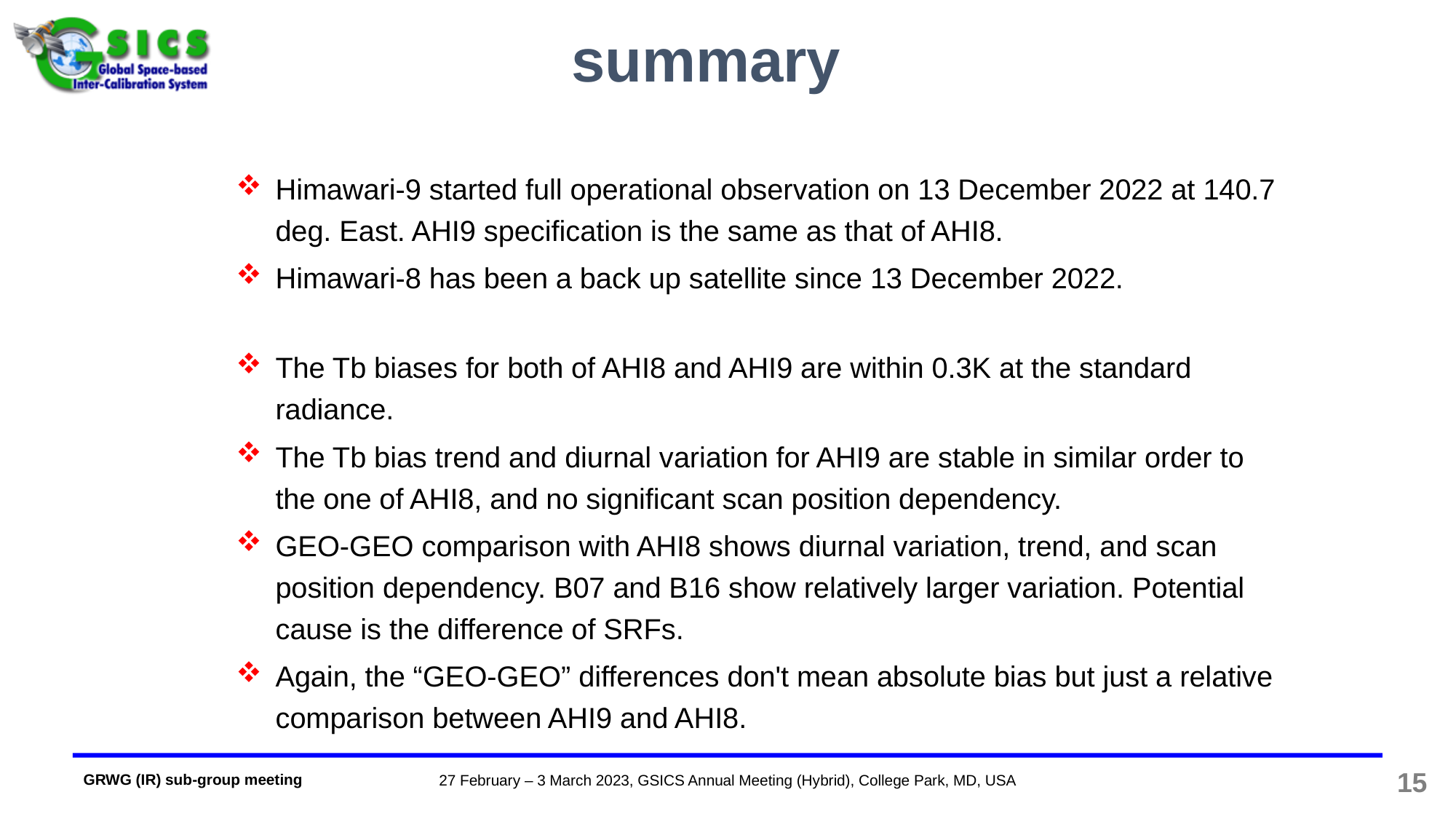

# summary
Himawari-9 started full operational observation on 13 December 2022 at 140.7 deg. East. AHI9 specification is the same as that of AHI8.
Himawari-8 has been a back up satellite since 13 December 2022.

The Tb biases for both of AHI8 and AHI9 are within 0.3K at the standard radiance.
The Tb bias trend and diurnal variation for AHI9 are stable in similar order to the one of AHI8, and no significant scan position dependency.
GEO-GEO comparison with AHI8 shows diurnal variation, trend, and scan  position dependency. B07 and B16 show relatively larger variation. Potential cause is the difference of SRFs.
Again, the “GEO-GEO” differences don't mean absolute bias but just a relative comparison between AHI9 and AHI8.

15